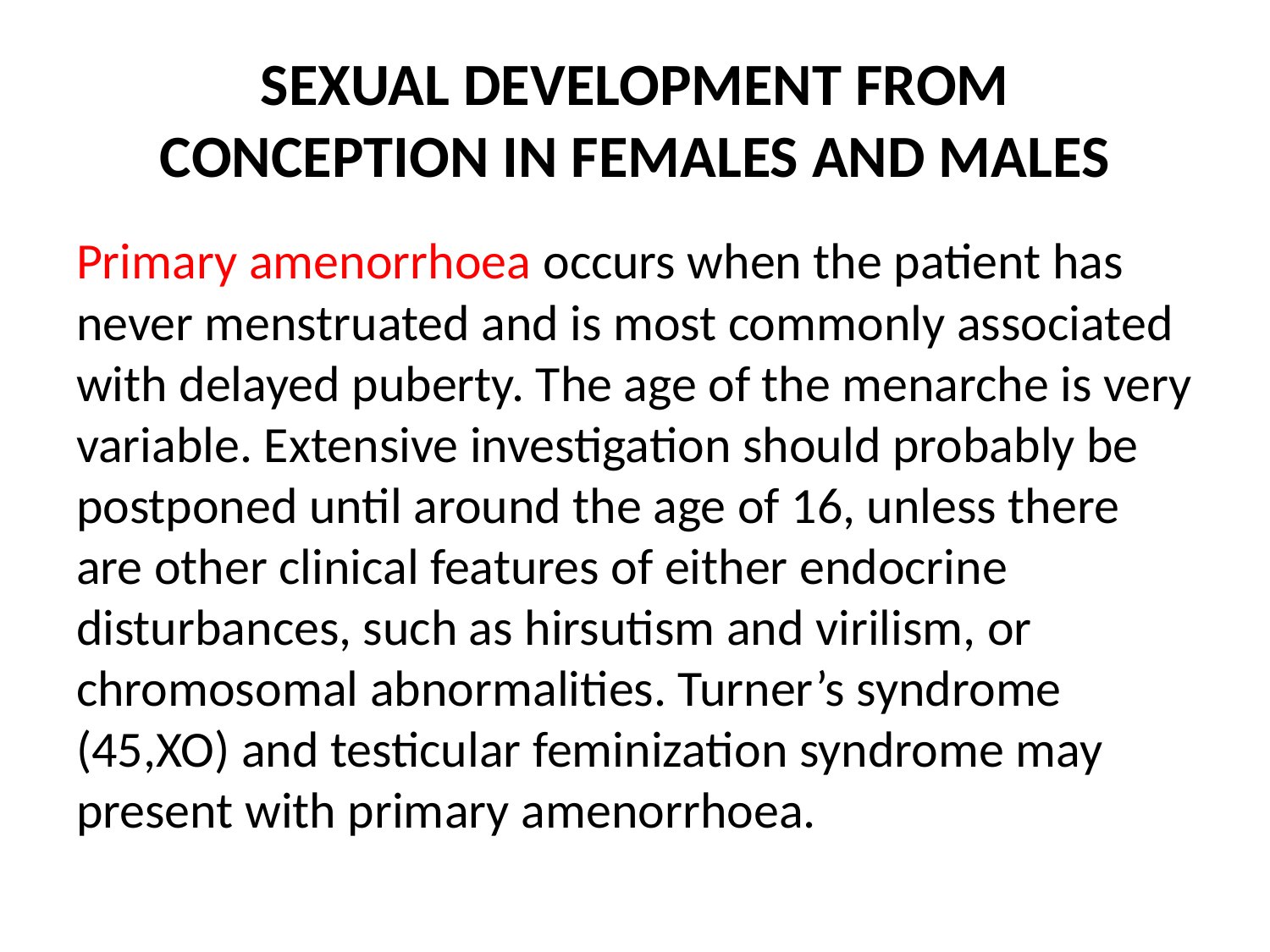

# SEXUAL DEVELOPMENT FROM CONCEPTION IN FEMALES AND MALES
Primary amenorrhoea occurs when the patient has never menstruated and is most commonly associated with delayed puberty. The age of the menarche is very variable. Extensive investigation should probably be postponed until around the age of 16, unless there are other clinical features of either endocrine disturbances, such as hirsutism and virilism, or chromosomal abnormalities. Turner’s syndrome (45,XO) and testicular feminization syndrome may present with primary amenorrhoea.